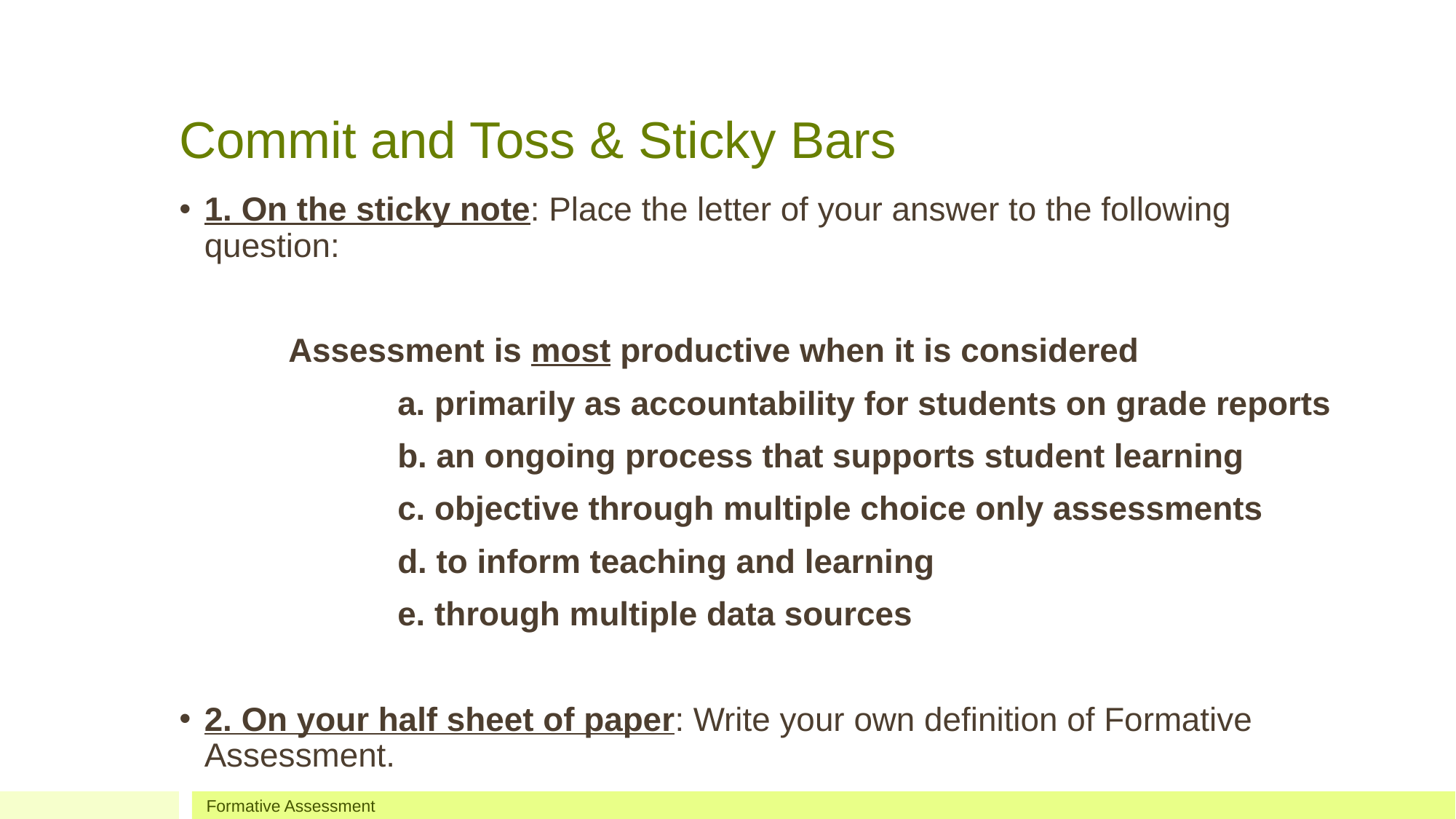

# Commit and Toss & Sticky Bars
1. On the sticky note: Place the letter of your answer to the following question:

	Assessment is most productive when it is considered
		a. primarily as accountability for students on grade reports
		b. an ongoing process that supports student learning
		c. objective through multiple choice only assessments
		d. to inform teaching and learning
		e. through multiple data sources

2. On your half sheet of paper: Write your own definition of Formative Assessment.

Formative Assessment